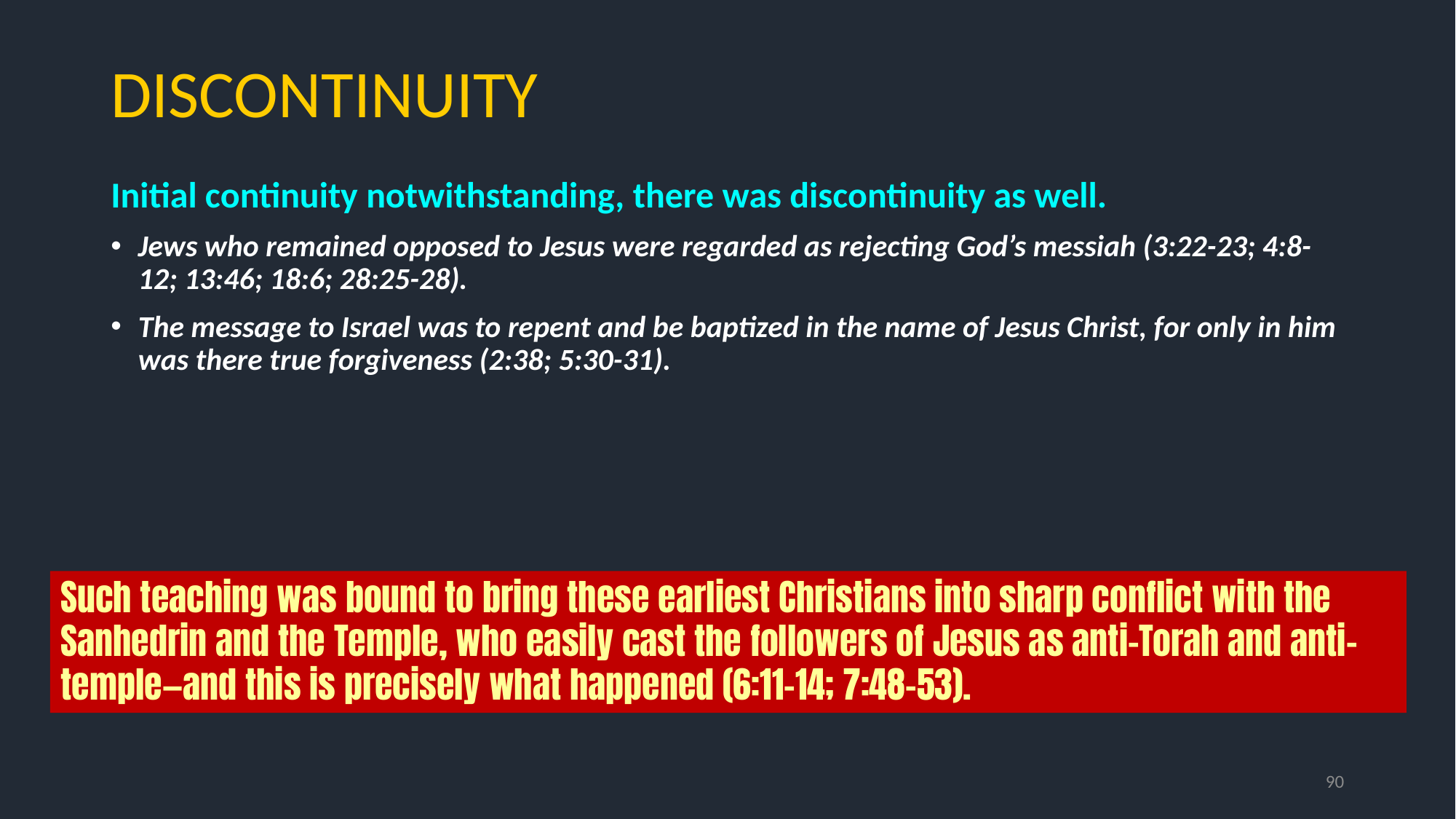

# DISCONTINUITY
Initial continuity notwithstanding, there was discontinuity as well.
Jews who remained opposed to Jesus were regarded as rejecting God’s messiah (3:22-23; 4:8-12; 13:46; 18:6; 28:25-28).
The message to Israel was to repent and be baptized in the name of Jesus Christ, for only in him was there true forgiveness (2:38; 5:30-31).
Such teaching was bound to bring these earliest Christians into sharp conflict with the Sanhedrin and the Temple, who easily cast the followers of Jesus as anti-Torah and anti-temple—and this is precisely what happened (6:11-14; 7:48-53).
90